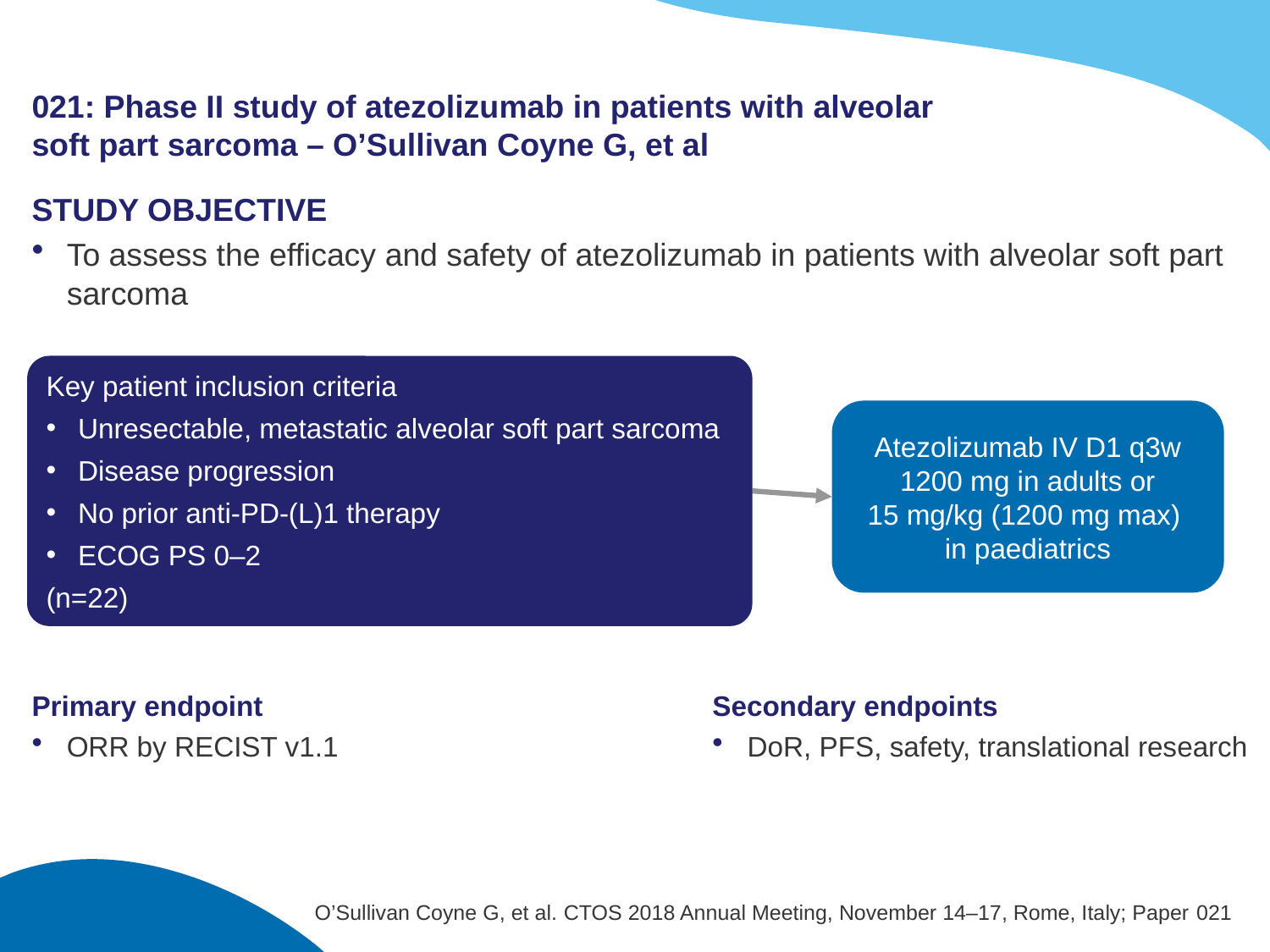

# 021: Phase II study of atezolizumab in patients with alveolar soft part sarcoma – O’Sullivan Coyne G, et al
STUDY OBJECTIVE
To assess the efficacy and safety of atezolizumab in patients with alveolar soft part sarcoma
Key patient inclusion criteria
Unresectable, metastatic alveolar soft part sarcoma
Disease progression
No prior anti-PD-(L)1 therapy
ECOG PS 0–2
(n=22)
Atezolizumab IV D1 q3w
1200 mg in adults or
15 mg/kg (1200 mg max)
in paediatrics
Secondary endpoints
DoR, PFS, safety, translational research
Primary endpoint
ORR by RECIST v1.1
O’Sullivan Coyne G, et al. CTOS 2018 Annual Meeting, November 14–17, Rome, Italy; Paper 021